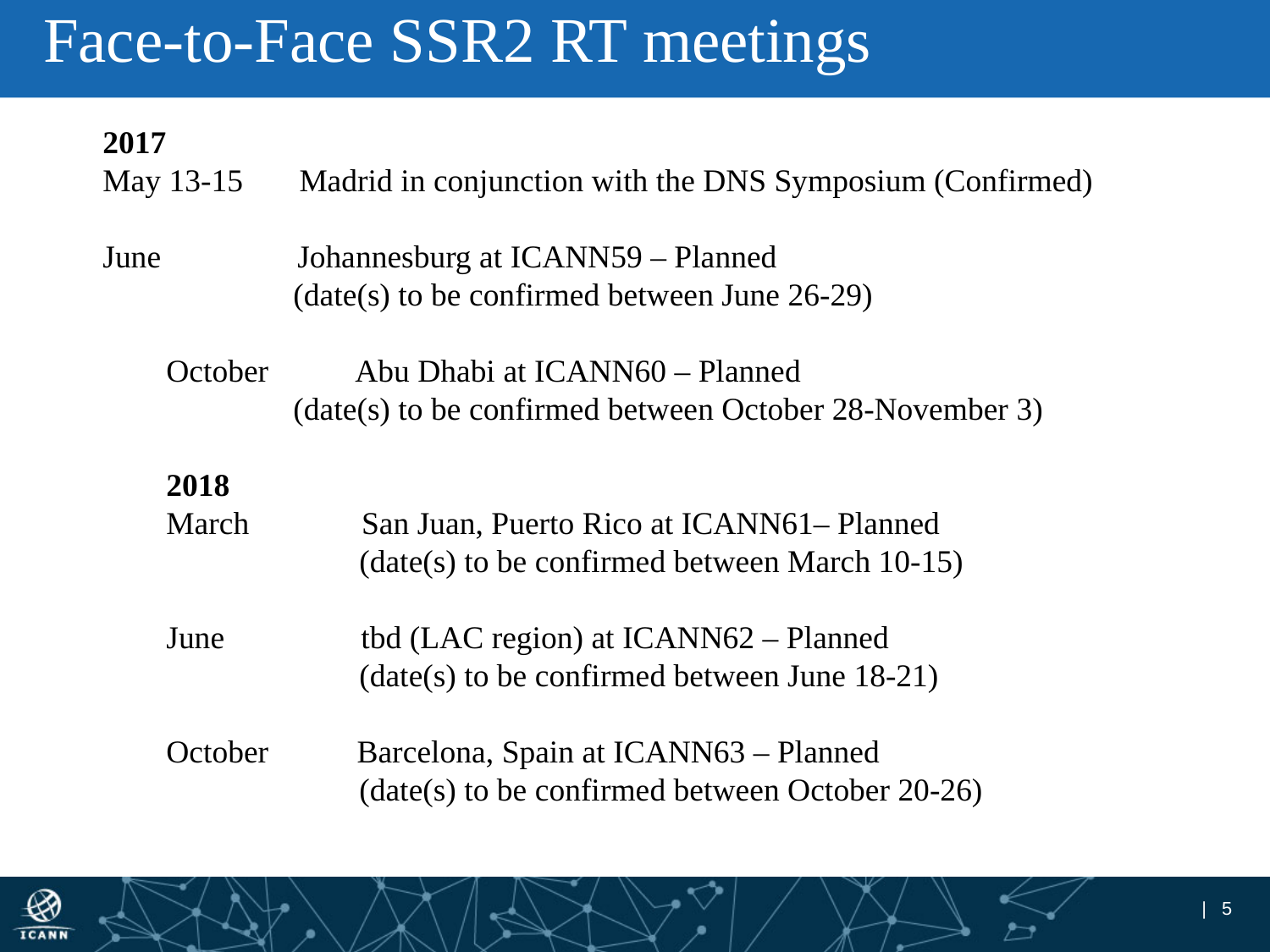

# Face-to-Face SSR2 RT meetings
2017
May 13-15       Madrid in conjunction with the DNS Symposium (Confirmed)

June                 Johannesburg at ICANN59 – Planned
(date(s) to be confirmed between June 26-29)

October           Abu Dhabi at ICANN60 – Planned
(date(s) to be confirmed between October 28-November 3)

2018
March              San Juan, Puerto Rico at ICANN61– Planned
                        (date(s) to be confirmed between March 10-15)

June                 tbd (LAC region) at ICANN62 – Planned
                        (date(s) to be confirmed between June 18-21)

October           Barcelona, Spain at ICANN63 – Planned
                        (date(s) to be confirmed between October 20-26)